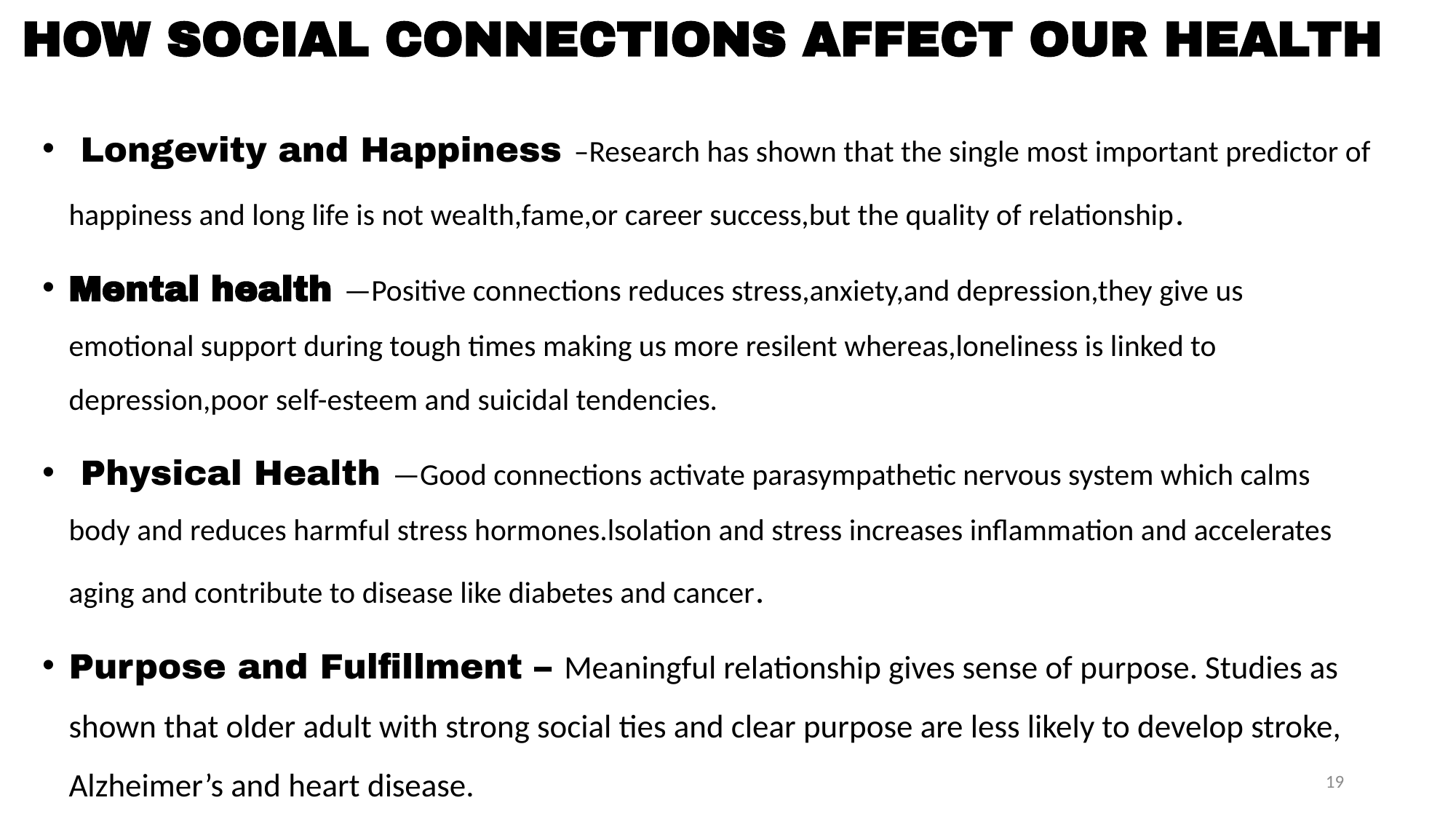

# HOW SOCIAL CONNECTIONS AFFECT OUR HEALTH
 Longevity and Happiness –Research has shown that the single most important predictor of happiness and long life is not wealth,fame,or career success,but the quality of relationship.
Mental health —Positive connections reduces stress,anxiety,and depression,they give us emotional support during tough times making us more resilent whereas,loneliness is linked to depression,poor self-esteem and suicidal tendencies.
 Physical Health —Good connections activate parasympathetic nervous system which calms body and reduces harmful stress hormones.lsolation and stress increases inflammation and accelerates aging and contribute to disease like diabetes and cancer.
Purpose and Fulfillment – Meaningful relationship gives sense of purpose. Studies as shown that older adult with strong social ties and clear purpose are less likely to develop stroke, Alzheimer’s and heart disease.
19